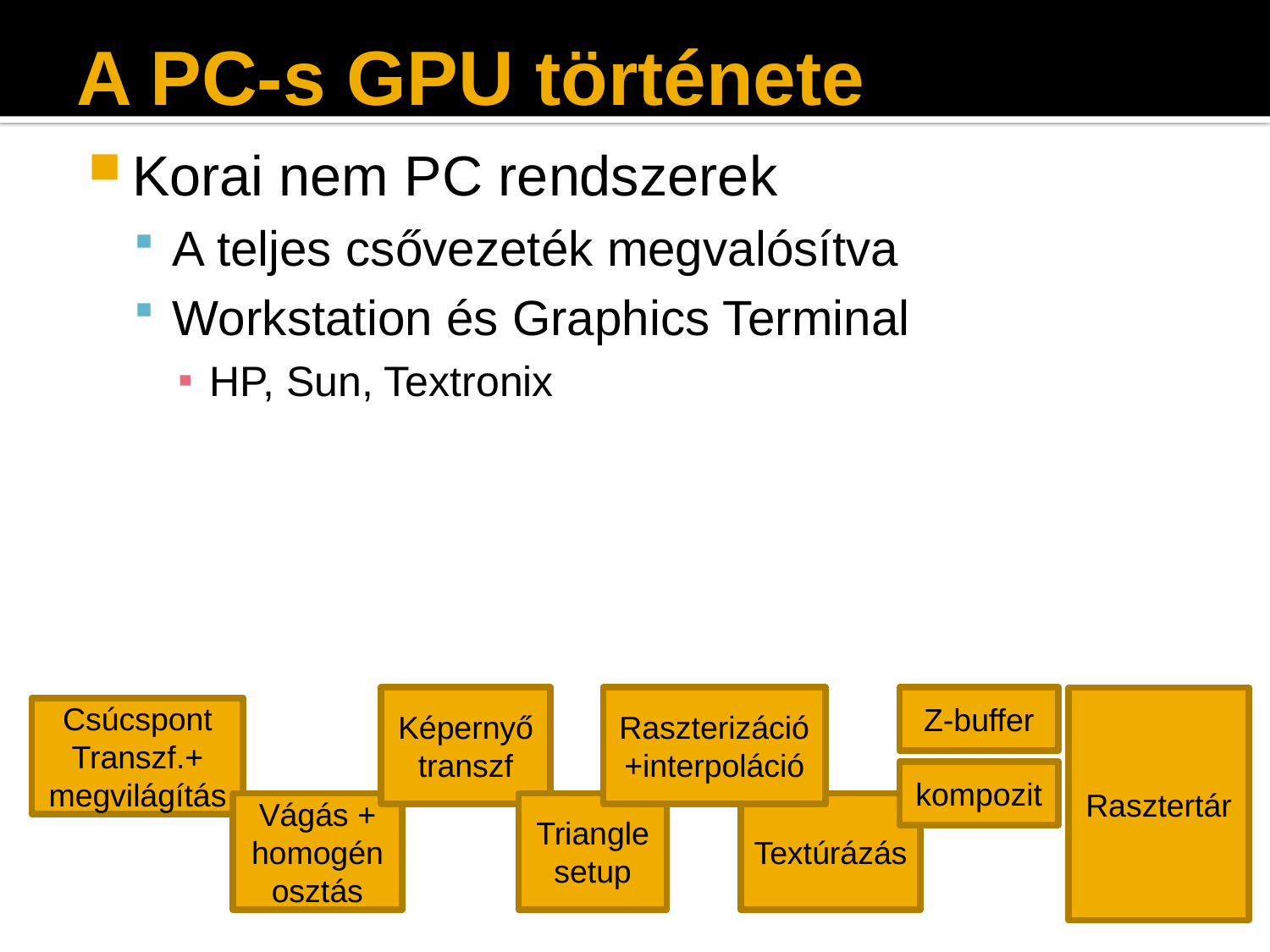

# A PC-s GPU története
Korai nem PC rendszerek
A teljes csővezeték megvalósítva
Workstation és Graphics Terminal
HP, Sun, Textronix
Képernyő transzf
Raszterizáció+interpoláció
Z-buffer
Rasztertár
Csúcspont
Transzf.+ megvilágítás
kompozit
Vágás + homogén osztás
Triangle setup
Textúrázás